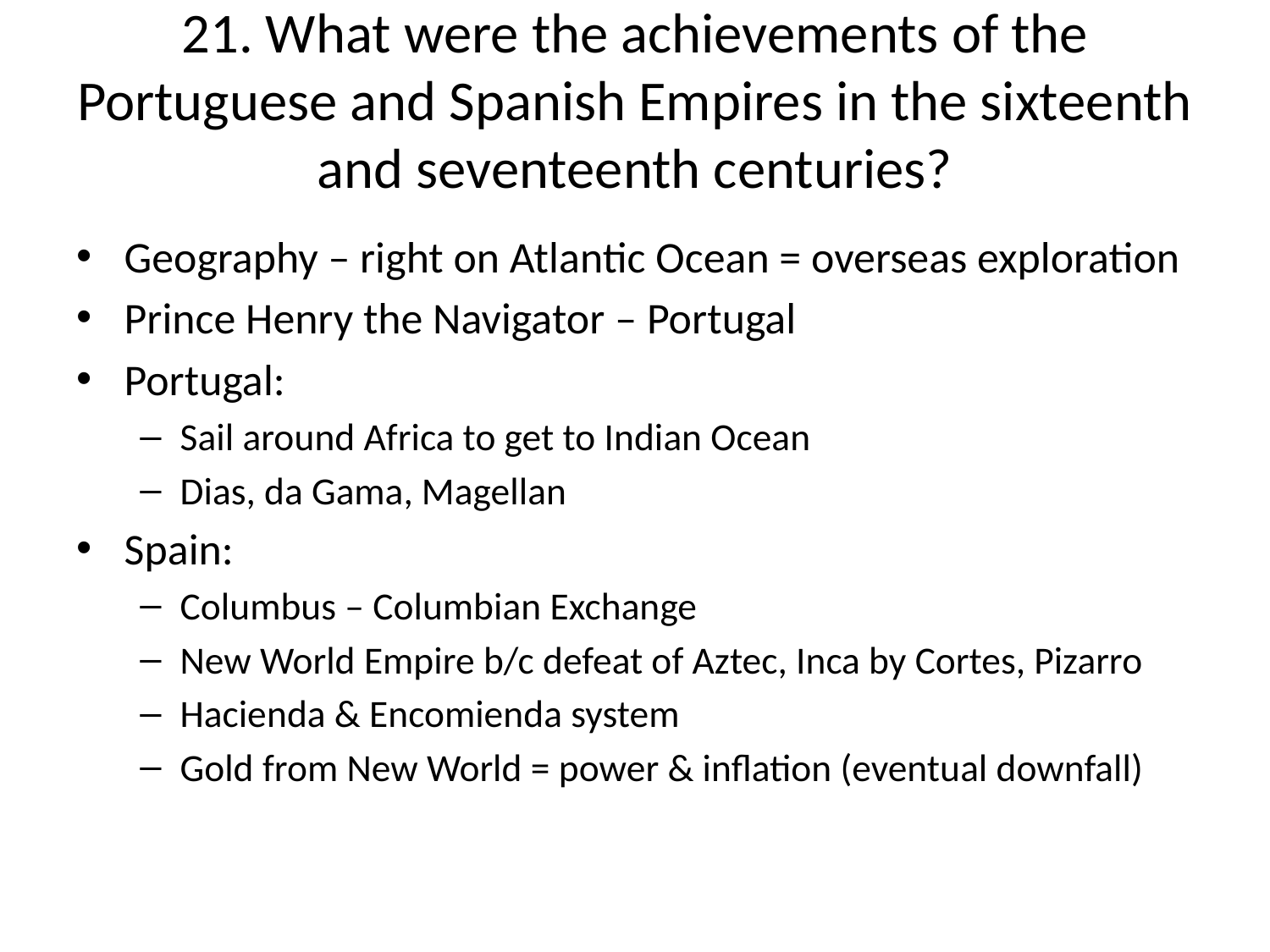

# 21. What were the achievements of the Portuguese and Spanish Empires in the sixteenth and seventeenth centuries?
Geography – right on Atlantic Ocean = overseas exploration
Prince Henry the Navigator – Portugal
Portugal:
Sail around Africa to get to Indian Ocean
Dias, da Gama, Magellan
Spain:
Columbus – Columbian Exchange
New World Empire b/c defeat of Aztec, Inca by Cortes, Pizarro
Hacienda & Encomienda system
Gold from New World = power & inflation (eventual downfall)